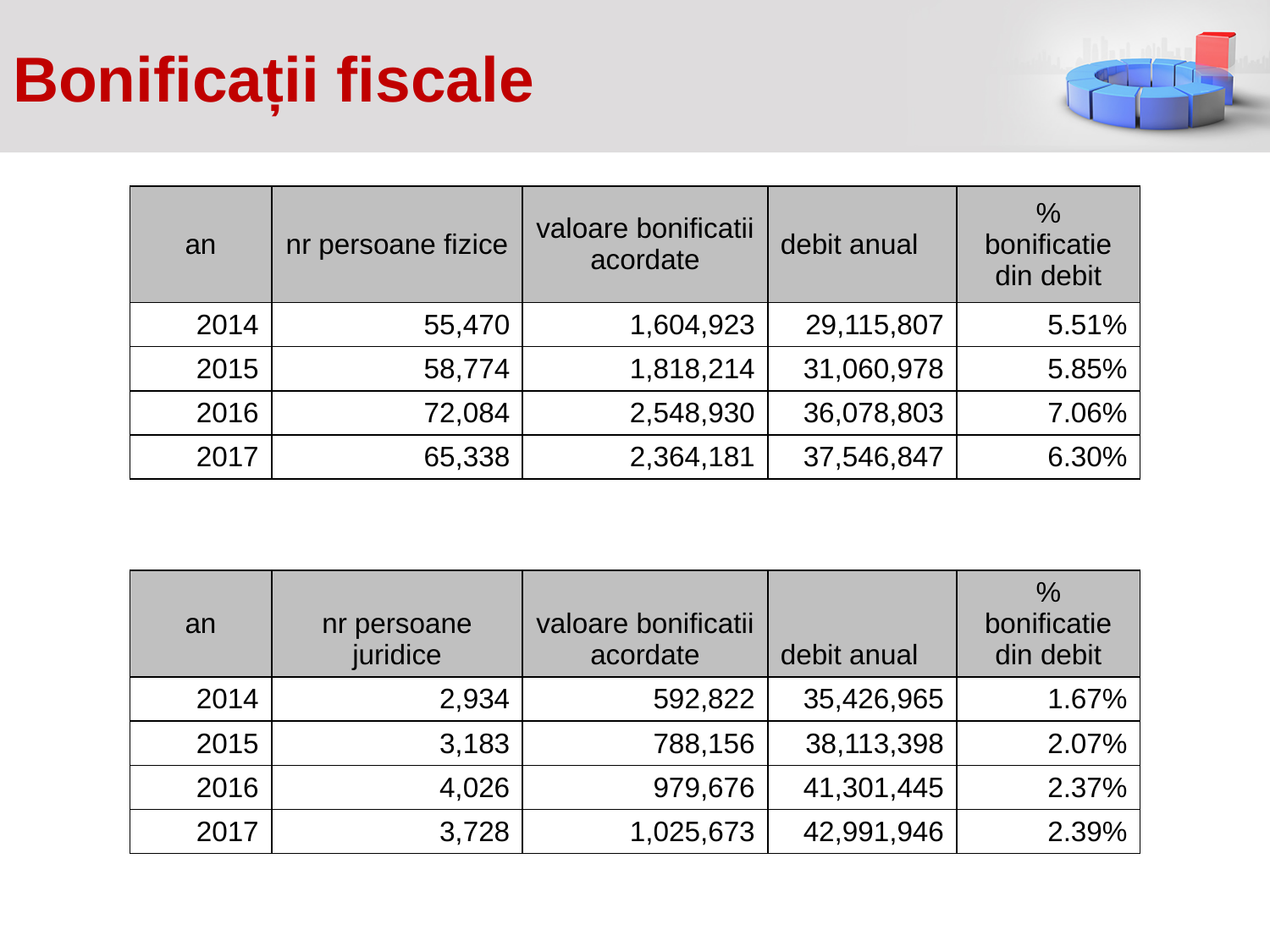

# Bonificații fiscale
| an | nr persoane fizice | valoare bonificatii acordate | debit anual | % bonificatie din debit |
| --- | --- | --- | --- | --- |
| 2014 | 55,470 | 1,604,923 | 29,115,807 | 5.51% |
| 2015 | 58,774 | 1,818,214 | 31,060,978 | 5.85% |
| 2016 | 72,084 | 2,548,930 | 36,078,803 | 7.06% |
| 2017 | 65,338 | 2,364,181 | 37,546,847 | 6.30% |
|  |  |  |  |  |
| an | nr persoane juridice | valoare bonificatii acordate | debit anual | % bonificatie din debit |
| 2014 | 2,934 | 592,822 | 35,426,965 | 1.67% |
| 2015 | 3,183 | 788,156 | 38,113,398 | 2.07% |
| 2016 | 4,026 | 979,676 | 41,301,445 | 2.37% |
| 2017 | 3,728 | 1,025,673 | 42,991,946 | 2.39% |